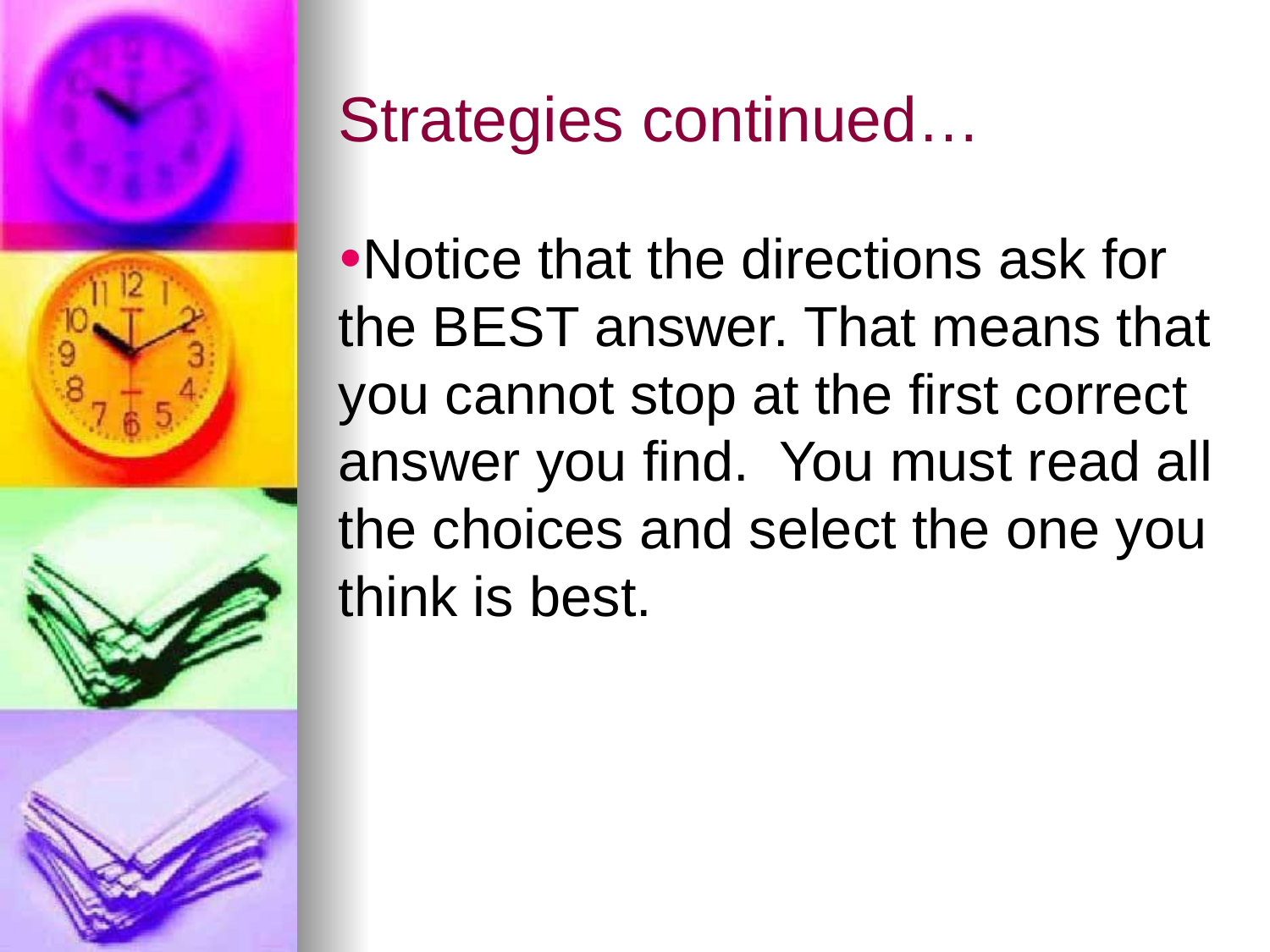

# Strategies continued…
Notice that the directions ask for the BEST answer. That means that you cannot stop at the first correct answer you find.  You must read all the choices and select the one you think is best.